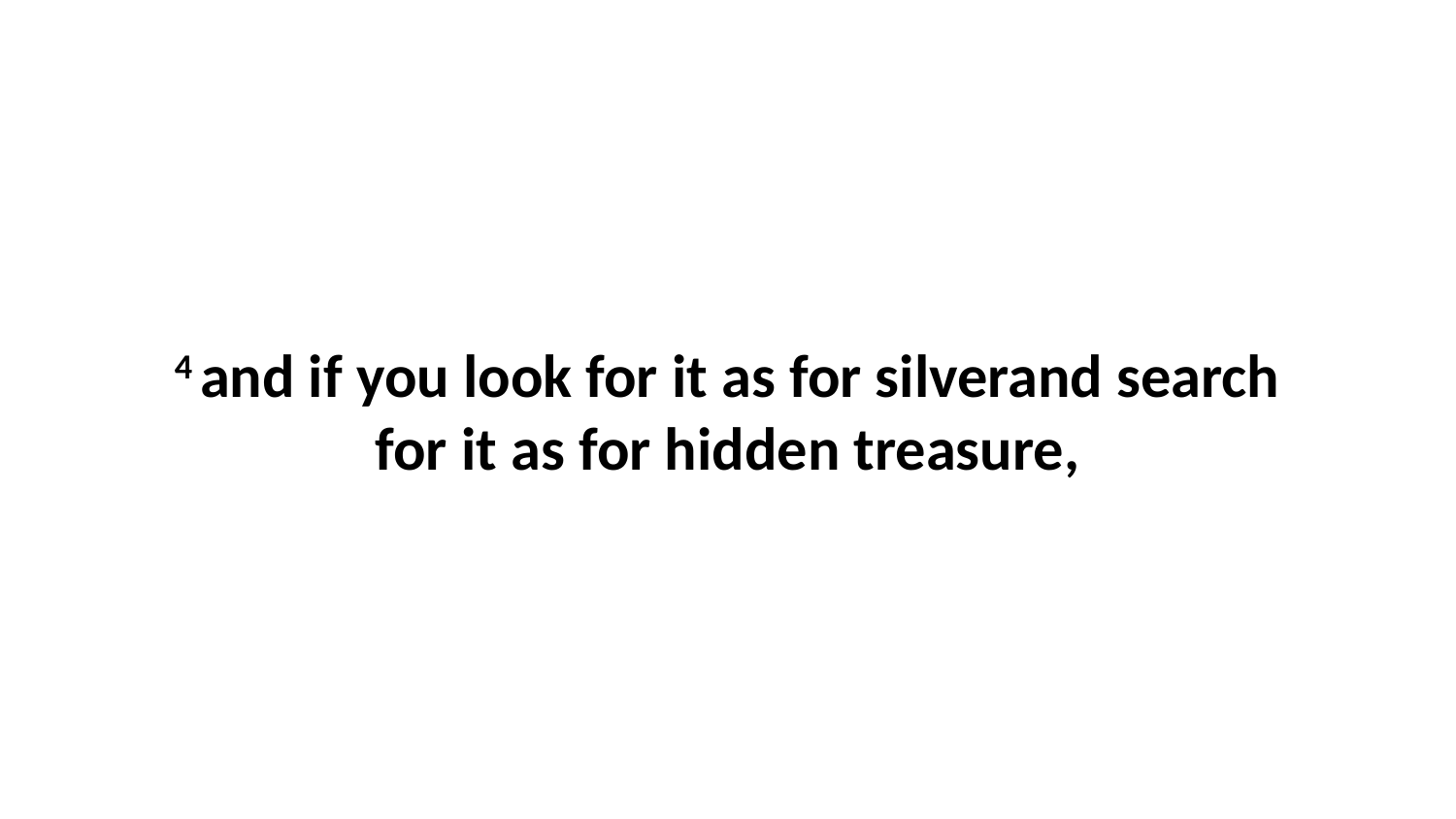

4 and if you look for it as for silverand search for it as for hidden treasure,